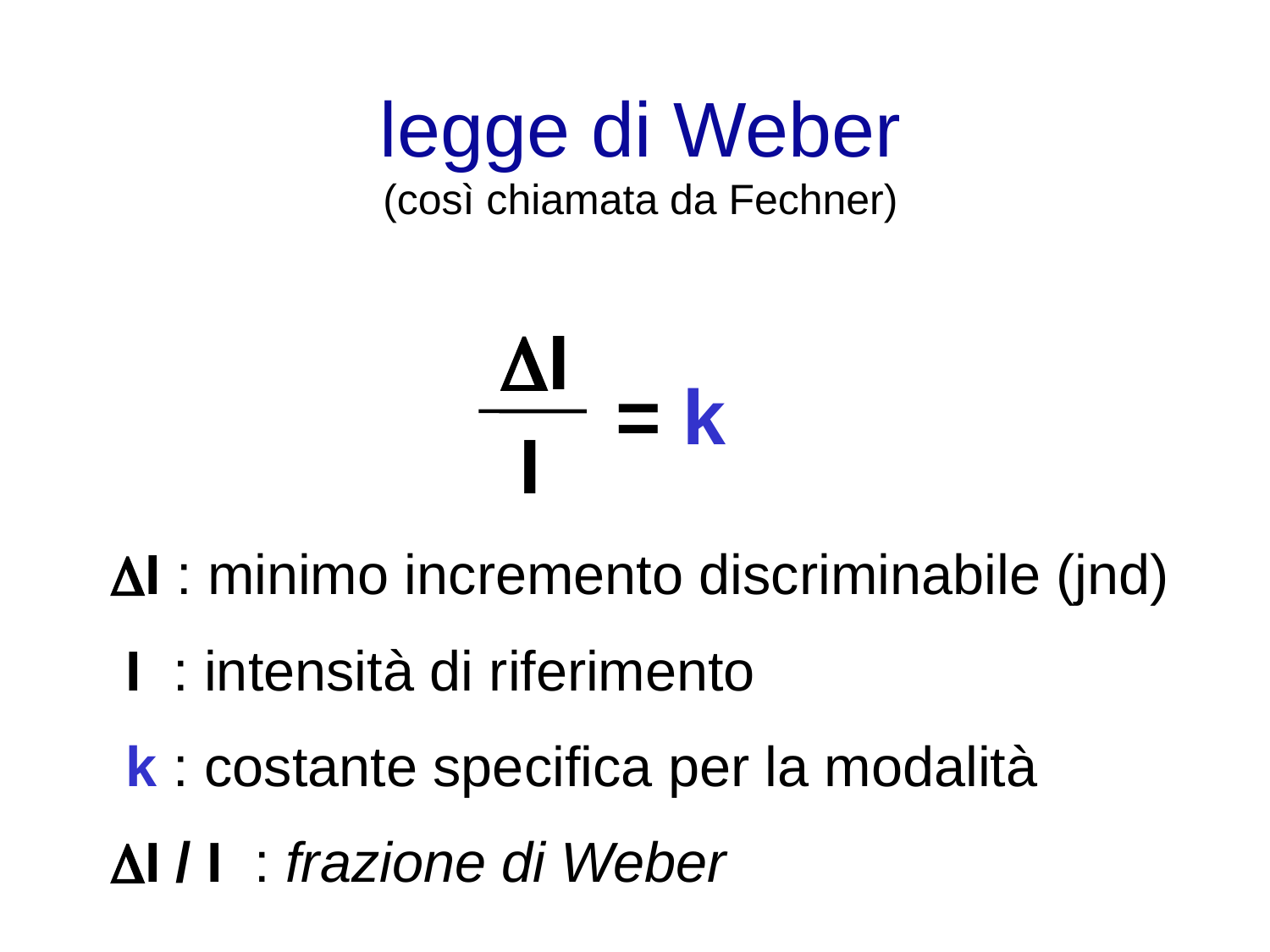

legge di Weber
(così chiamata da Fechner)
ΔI
= k
I

ΔI : minimo incremento discriminabile (jnd)
 I  : intensità di riferimento
 k : costante specifica per la modalità
ΔI / I  : frazione di Weber